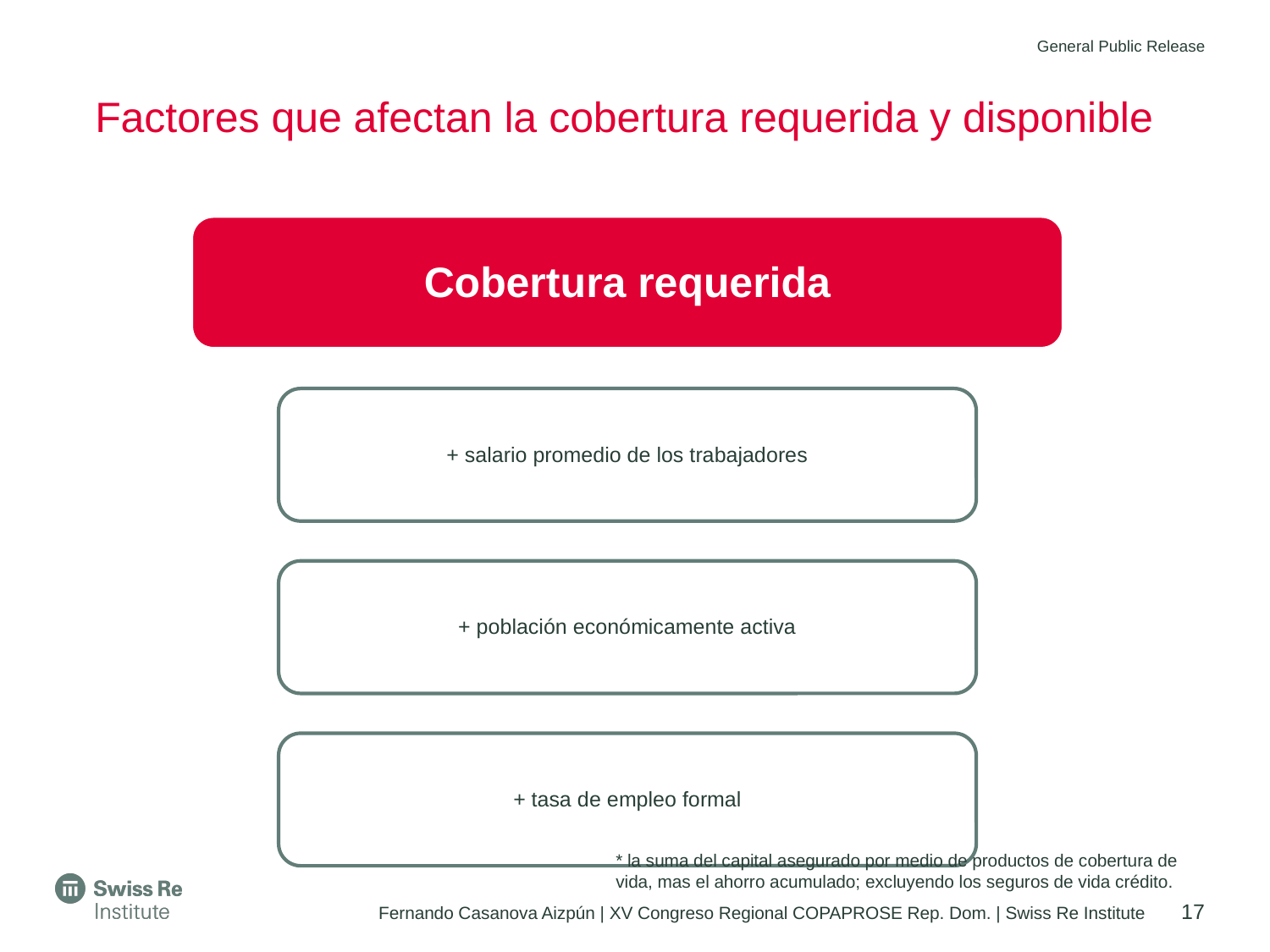

# Factores que afectan la cobertura requerida y disponible
Cobertura requerida
+ salario promedio de los trabajadores
+ población económicamente activa
+ tasa de empleo formal
* la suma del capital asegurado por medio de productos de cobertura de vida, mas el ahorro acumulado; excluyendo los seguros de vida crédito.
17